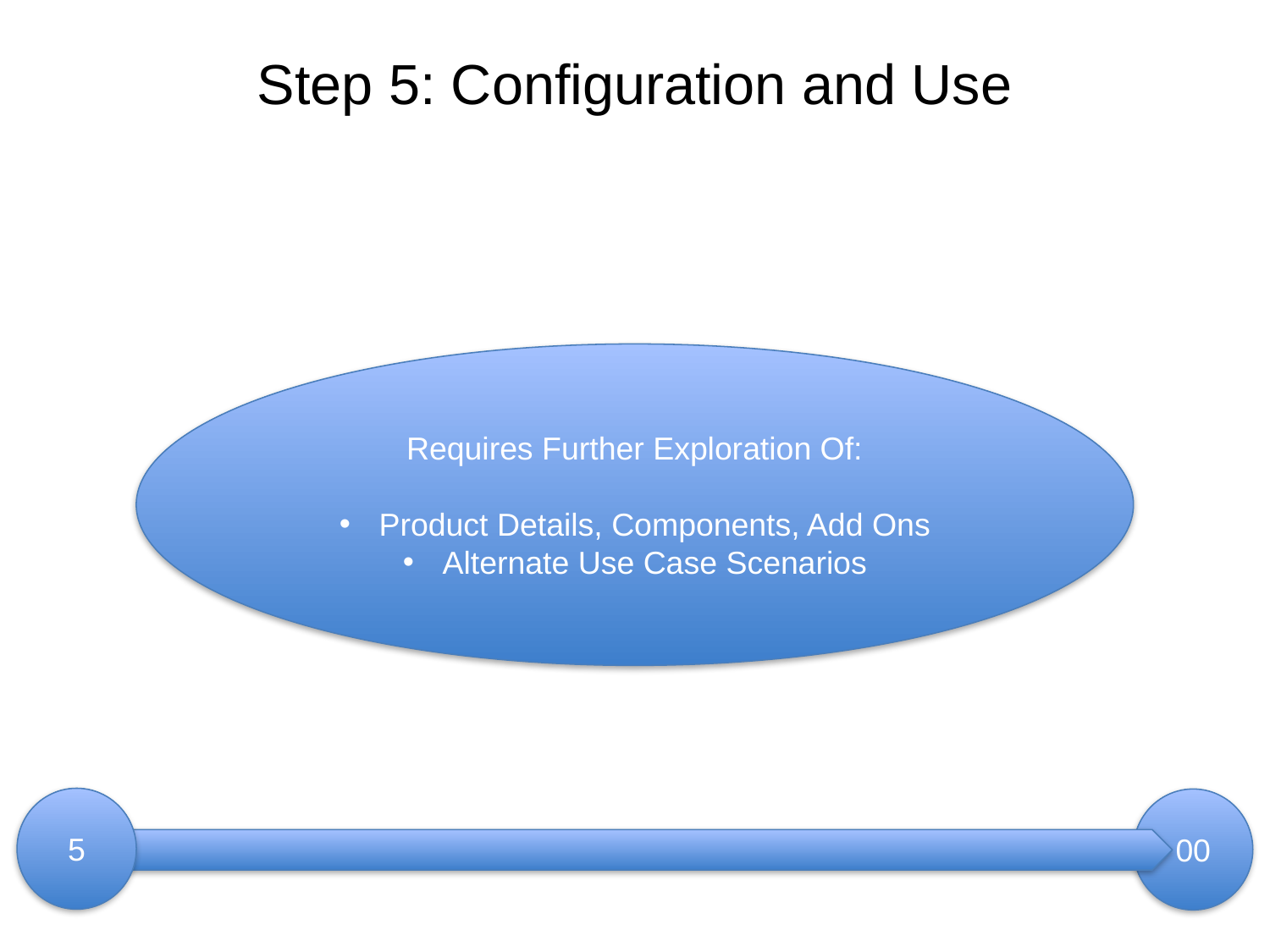

# Step 5: Configuration and Use
Requires Further Exploration Of:

Product Details, Components, Add Ons
Alternate Use Case Scenarios
5
00